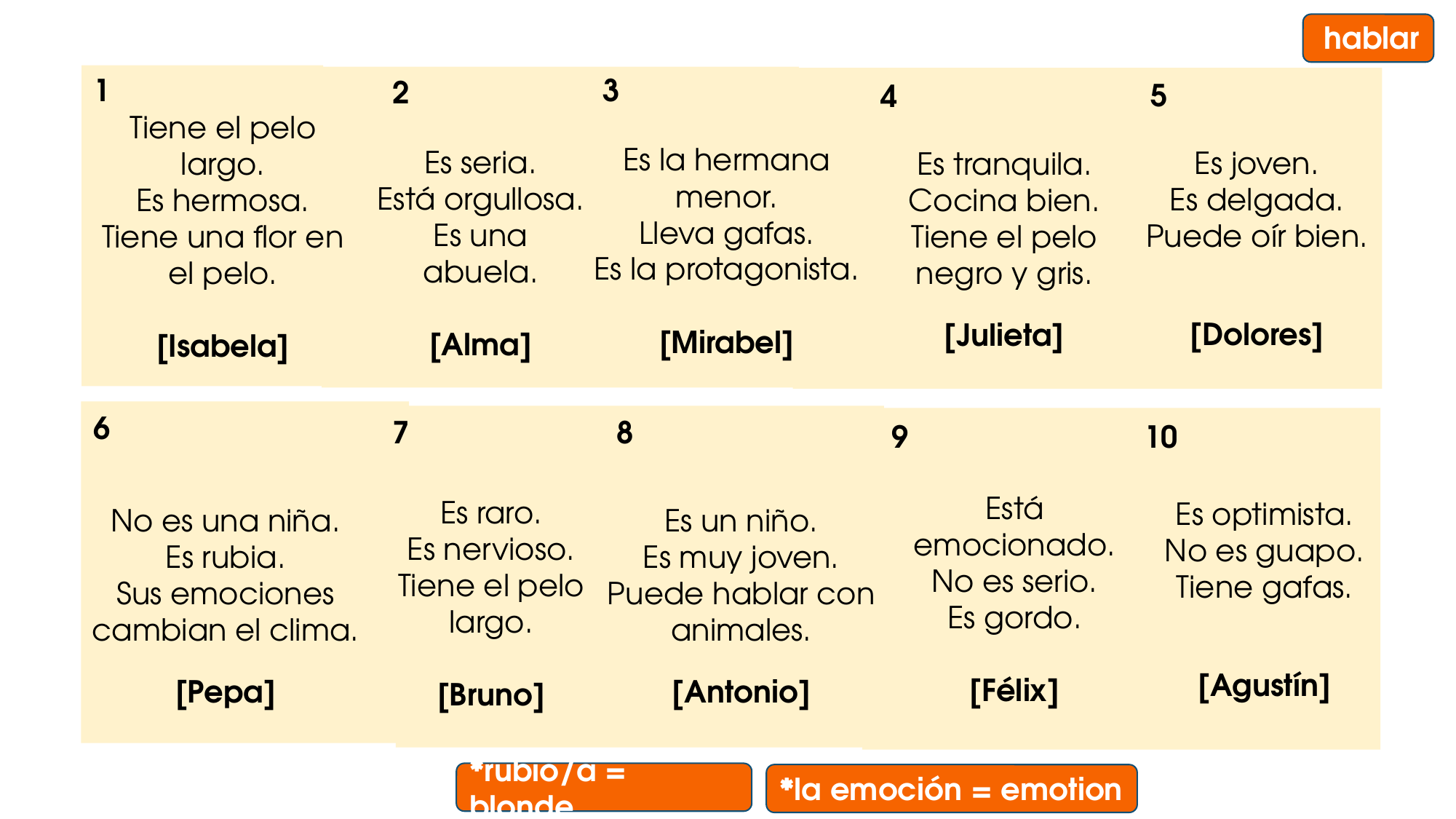

# hablar

1
3
2

5
4
Tiene el pelo largo.
Es hermosa.
Tiene una flor en el pelo.

[Isabela]
Es la hermana menor.
Lleva gafas.
Es la protagonista.

[Mirabel]
Es seria.
Está orgullosa.
Es una abuela.

[Alma]
Es joven.
Es delgada.
Puede oír bien.

[Dolores]
Es tranquila.
Cocina bien.
Tiene el pelo negro y gris.

[Julieta]
6

8
7

9
10

Es raro.
Es nervioso.
Tiene el pelo largo.

[Bruno]
Está emocionado.
No es serio.
Es gordo.

[Félix]
Es optimista.
No es guapo.
Tiene gafas.

[Agustín]
No es una niña.
Es rubia.
Sus emociones cambian el clima.

[Pepa]
Es un niño.
Es muy joven.
Puede hablar con animales.

[Antonio]
*rubio/a = blonde
*la emoción = emotion